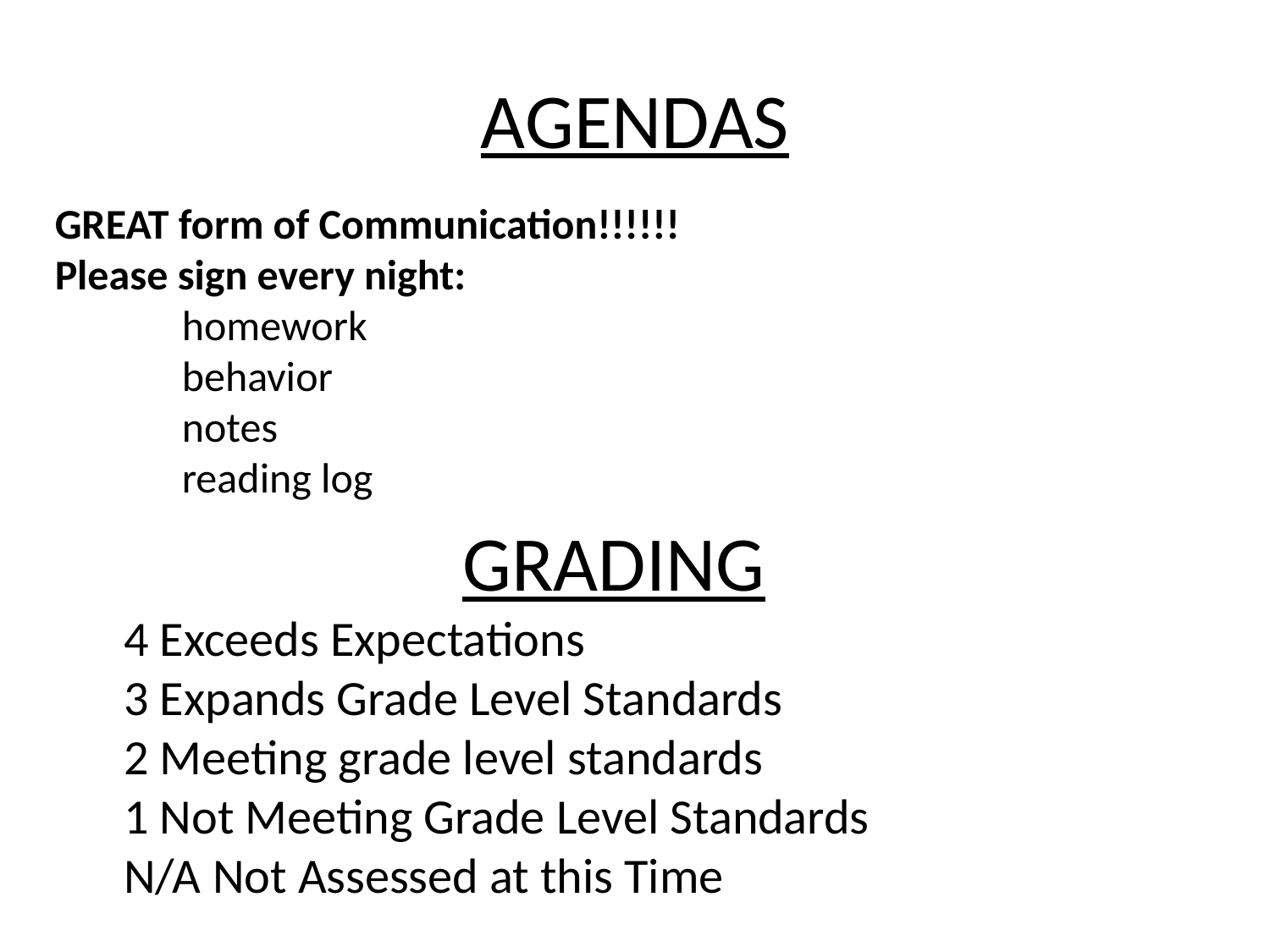

# AGENDAS
GREAT form of Communication!!!!!!
Please sign every night:
	homework
	behavior
	notes
	reading log

GRADING
4 Exceeds Expectations
3 Expands Grade Level Standards
2 Meeting grade level standards
1 Not Meeting Grade Level Standards
N/A Not Assessed at this Time